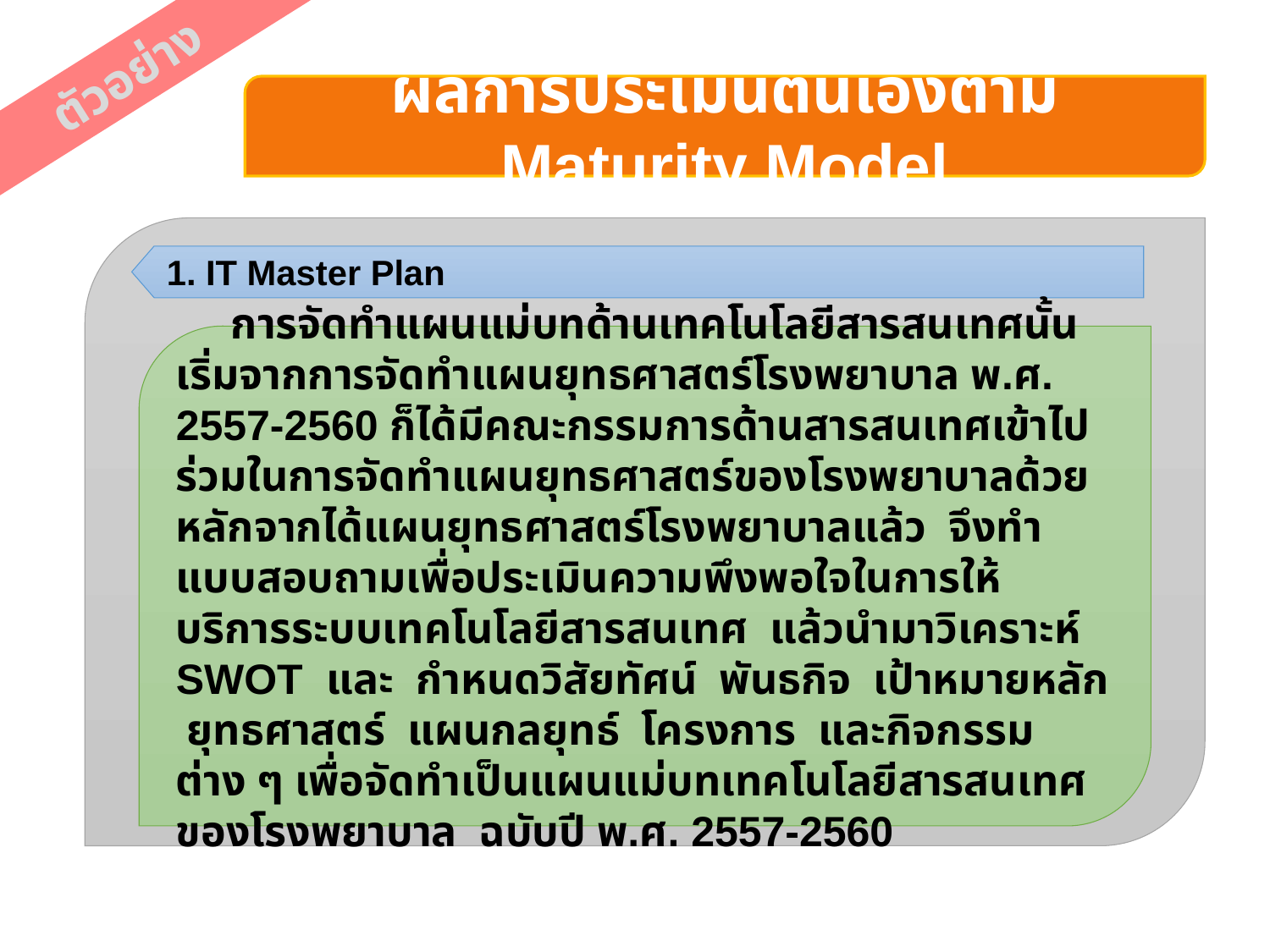

ตัวอย่าง
ผลการประเมินตนเองตาม Maturity Model

1. IT Master Plan

     การจัดทำแผนแม่บทด้านเทคโนโลยีสารสนเทศนั้น เริ่มจากการจัดทำแผนยุทธศาสตร์โรงพยาบาล พ.ศ. 2557-2560 ก็ได้มีคณะกรรมการด้านสารสนเทศเข้าไปร่วมในการจัดทำแผนยุทธศาสตร์ของโรงพยาบาลด้วย  หลักจากได้แผนยุทธศาสตร์โรงพยาบาลแล้ว  จึงทำแบบสอบถามเพื่อประเมินความพึงพอใจในการให้บริการระบบเทคโนโลยีสารสนเทศ  แล้วนำมาวิเคราะห์ SWOT  และ  กำหนดวิสัยทัศน์  พันธกิจ  เป้าหมายหลัก  ยุทธศาสตร์  แผนกลยุทธ์  โครงการ  และกิจกรรม ต่าง ๆ เพื่อจัดทำเป็นแผนแม่บทเทคโนโลยีสารสนเทศของโรงพยาบาล  ฉบับปี พ.ศ. 2557-2560